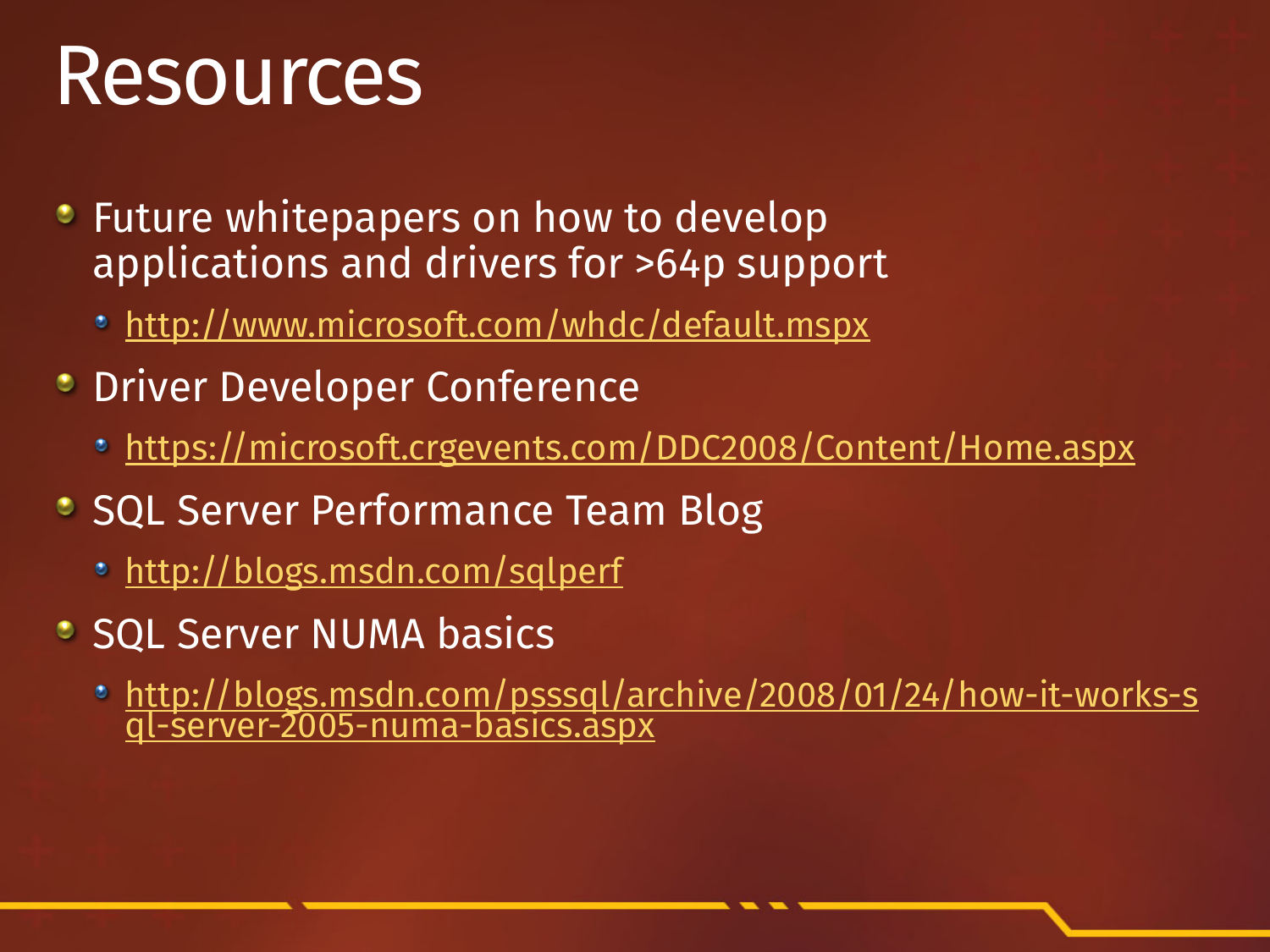

# Resources
Future whitepapers on how to develop
applications and drivers for >64p support
http://www.microsoft.com/whdc/default.mspx
Driver Developer Conference
https://microsoft.crgevents.com/DDC2008/Content/Home.aspx
SQL Server Performance Team Blog
http://blogs.msdn.com/sqlperf
SQL Server NUMA basics
http://blogs.msdn.com/psssql/archive/2008/01/24/how-it-works-sql-server-2005-numa-basics.aspx